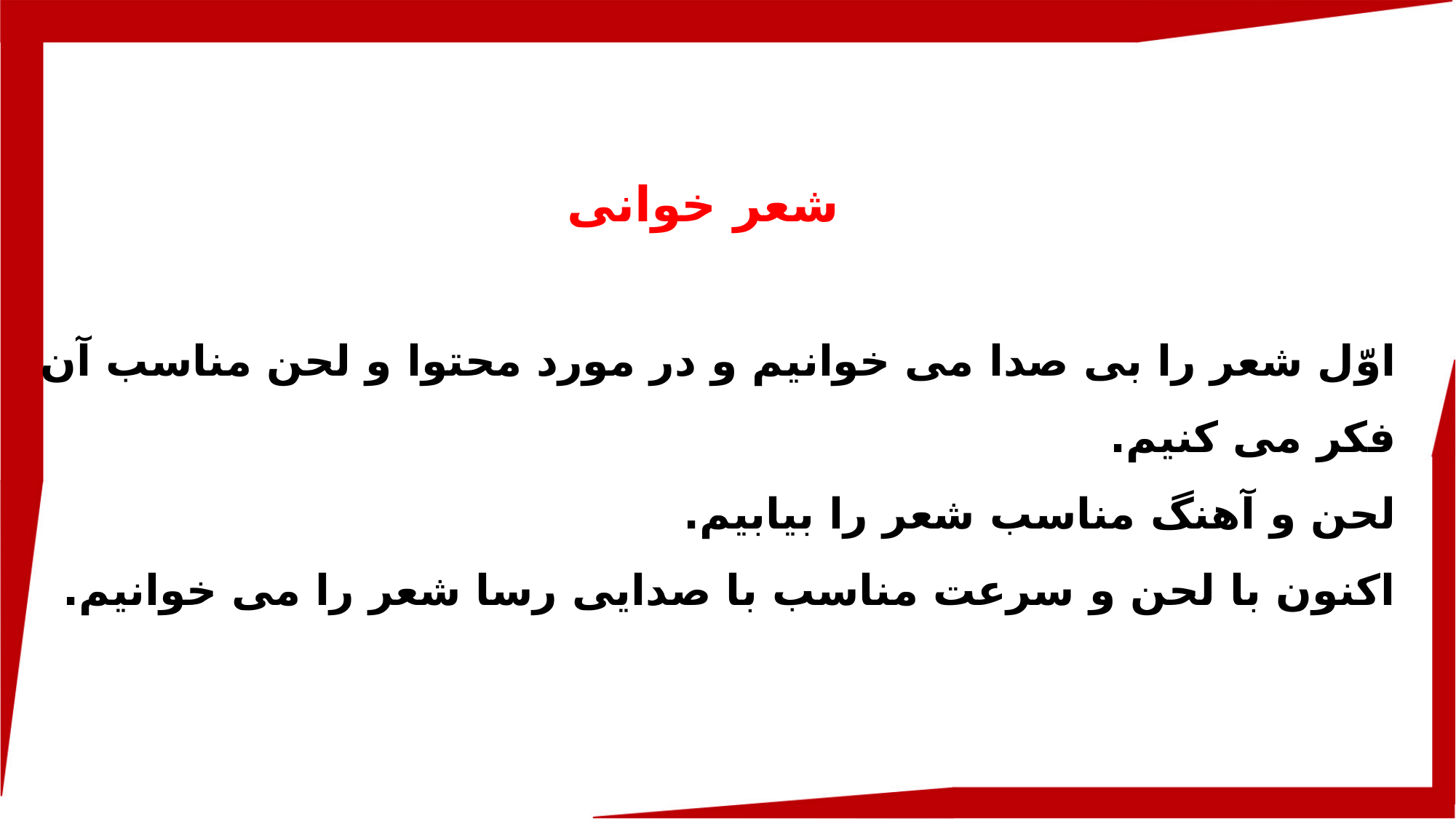

شعر خوانی

اوّل شعر را بی صدا می خوانیم و در مورد محتوا و لحن مناسب آن فکر می کنیم.
لحن و آهنگ مناسب شعر را بیابیم.
اکنون با لحن و سرعت مناسب با صدایی رسا شعر را می خوانیم.